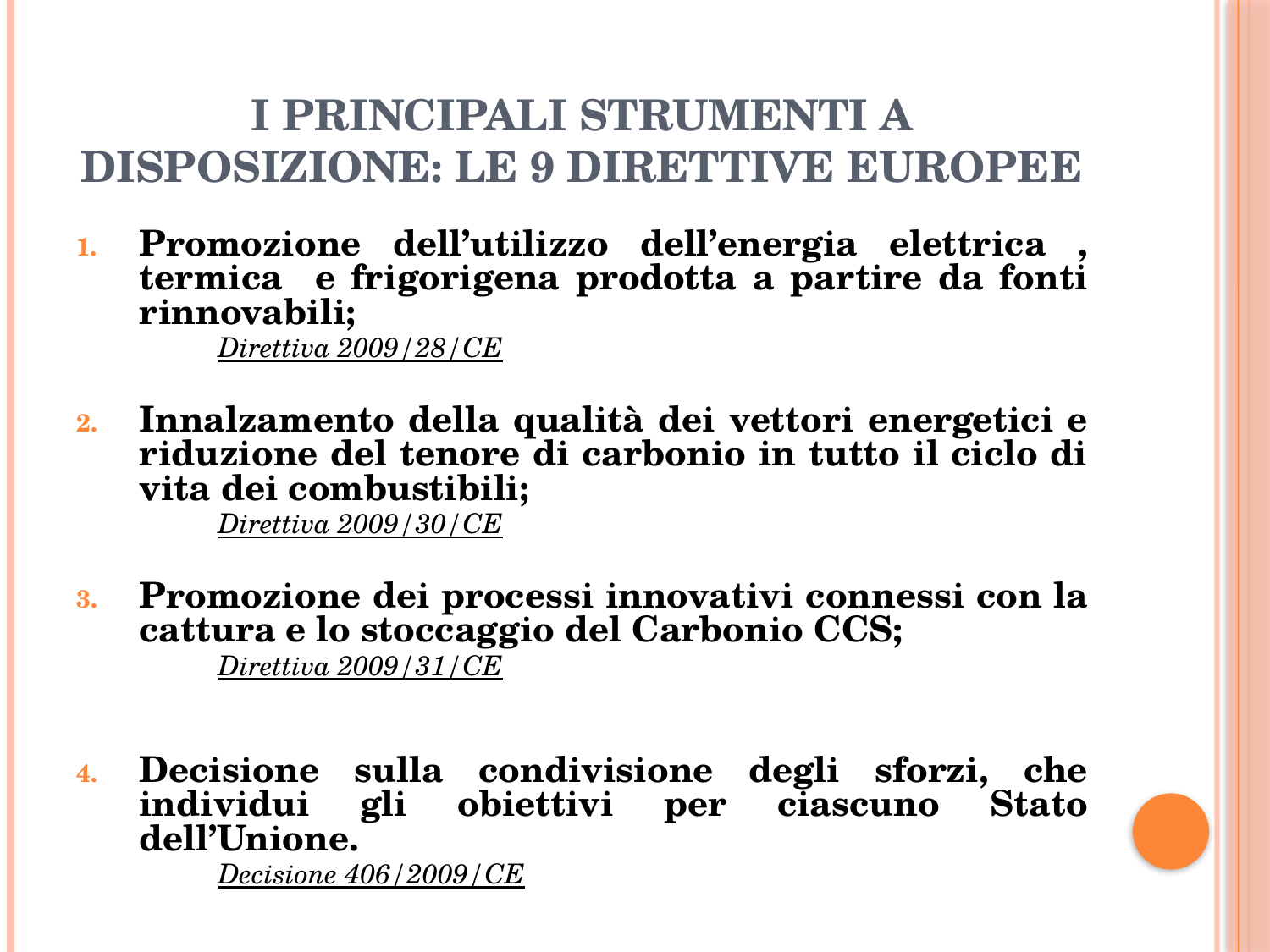

# I principali strumenti a disposizione: Le 9 Direttive Europee
Promozione dell’utilizzo dell’energia elettrica , termica  e frigorigena prodotta a partire da fonti rinnovabili;
Direttiva 2009/28/CE

Innalzamento della qualità dei vettori energetici e riduzione del tenore di carbonio in tutto il ciclo di vita dei combustibili;
Direttiva 2009/30/CE

Promozione dei processi innovativi connessi con la cattura e lo stoccaggio del Carbonio CCS;
Direttiva 2009/31/CE

Decisione sulla condivisione degli sforzi, che individui gli obiettivi per ciascuno Stato dell’Unione.
Decisione 406/2009/CE